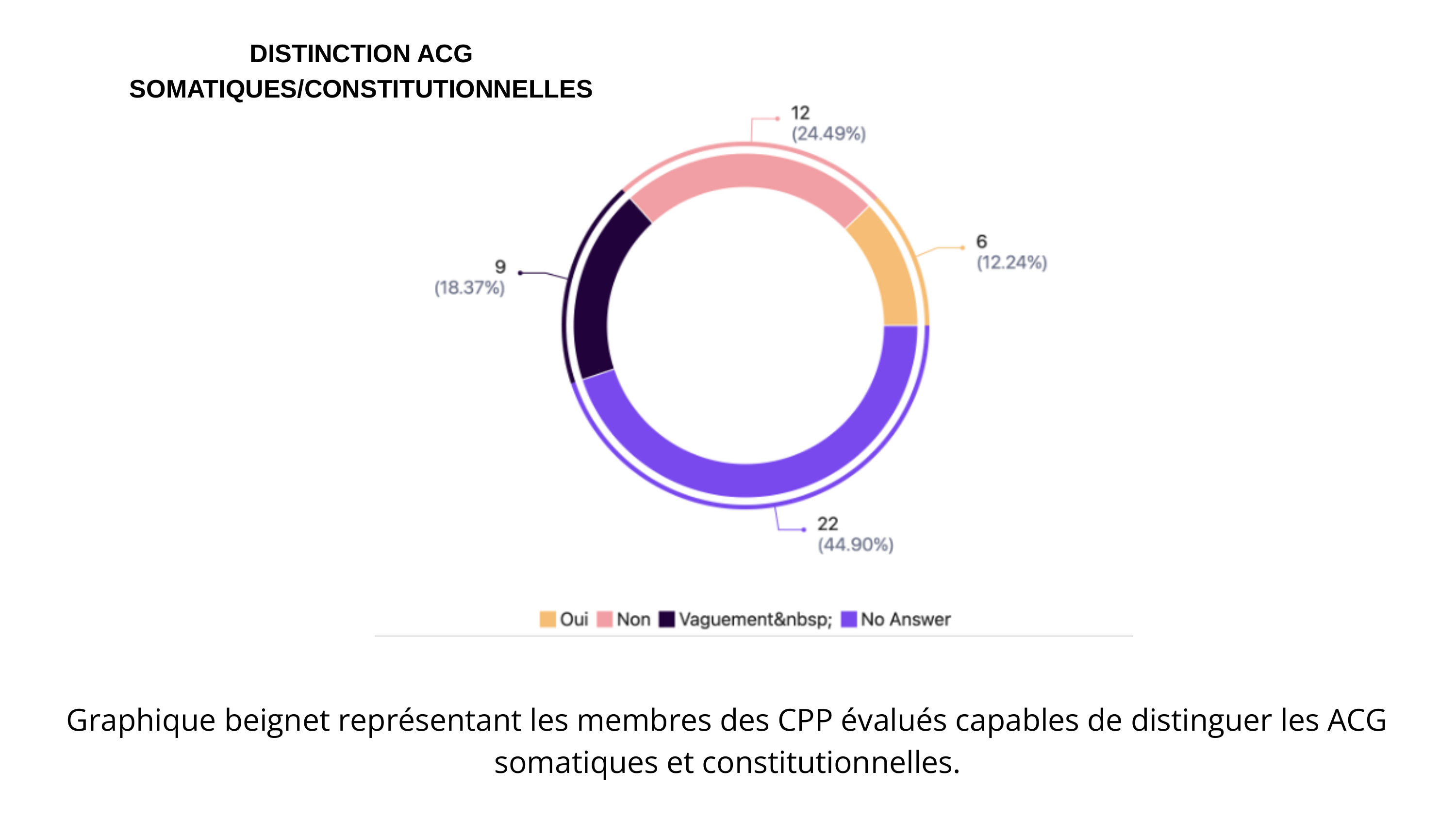

DISTINCTION ACG SOMATIQUES/CONSTITUTIONNELLES

Graphique beignet représentant les membres des CPP évalués capables de distinguer les ACG somatiques et constitutionnelles.